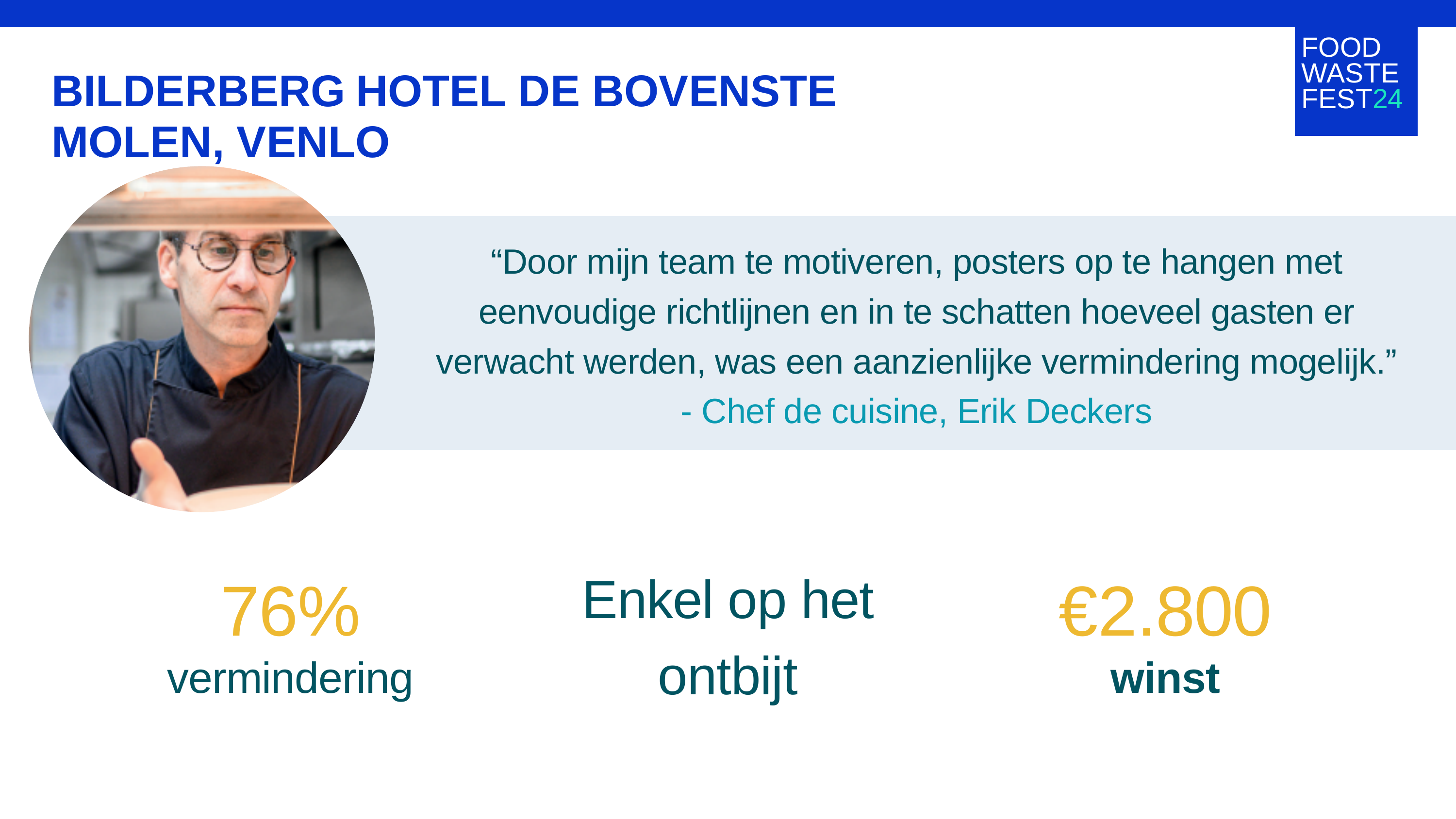

FOOD WASTE FEST24
BILDERBERG HOTEL DE BOVENSTE MOLEN, VENLO

“Door mijn team te motiveren, posters op te hangen met eenvoudige richtlijnen en in te schatten hoeveel gasten er verwacht werden, was een aanzienlijke vermindering mogelijk.”
- Chef de cuisine, Erik Deckers

76%
€2.800
Enkel op het ontbijt
vermindering
winst